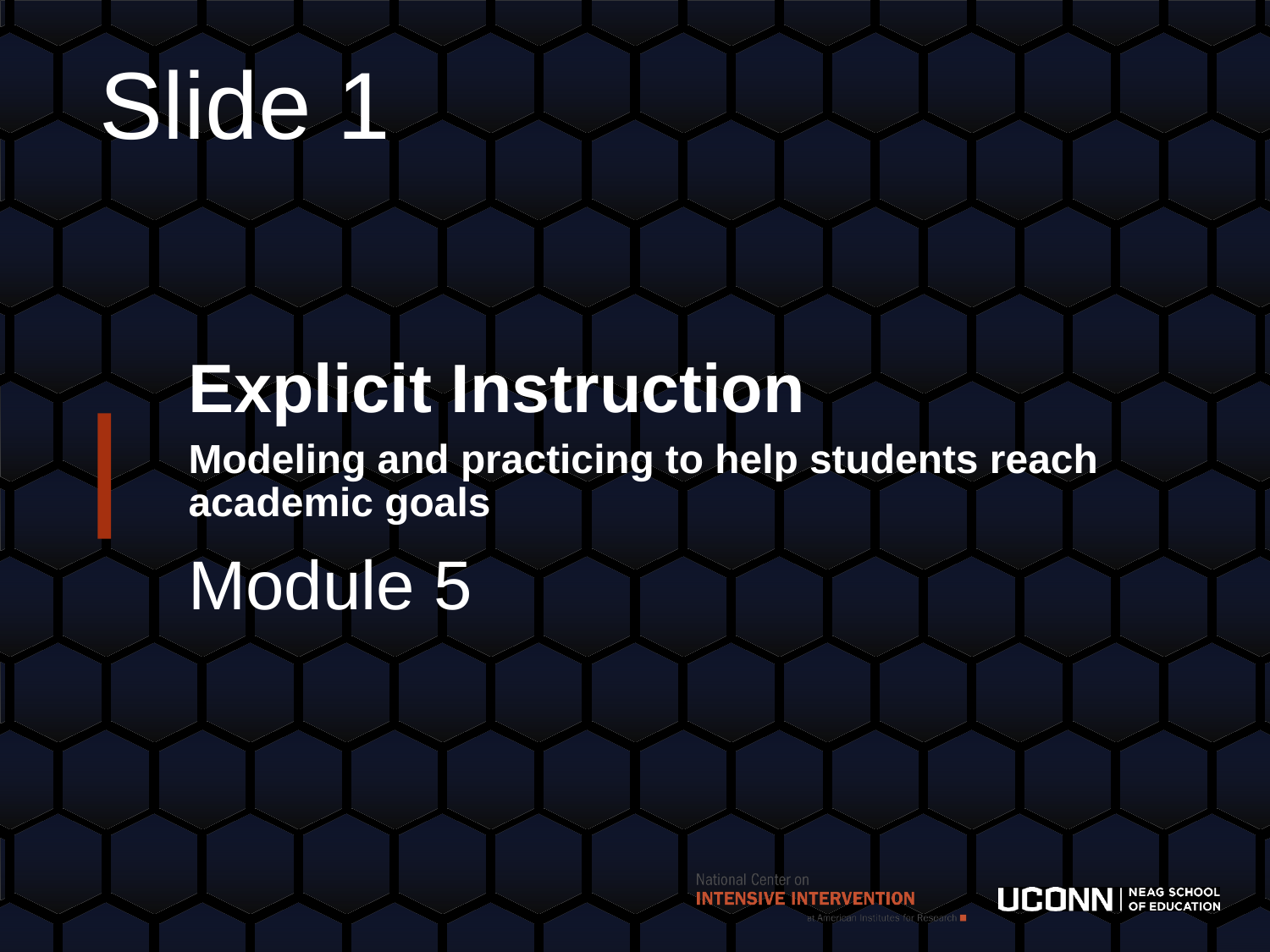

# Slide 1
Explicit Instruction
Modeling and practicing to help students reach academic goals
Module 5